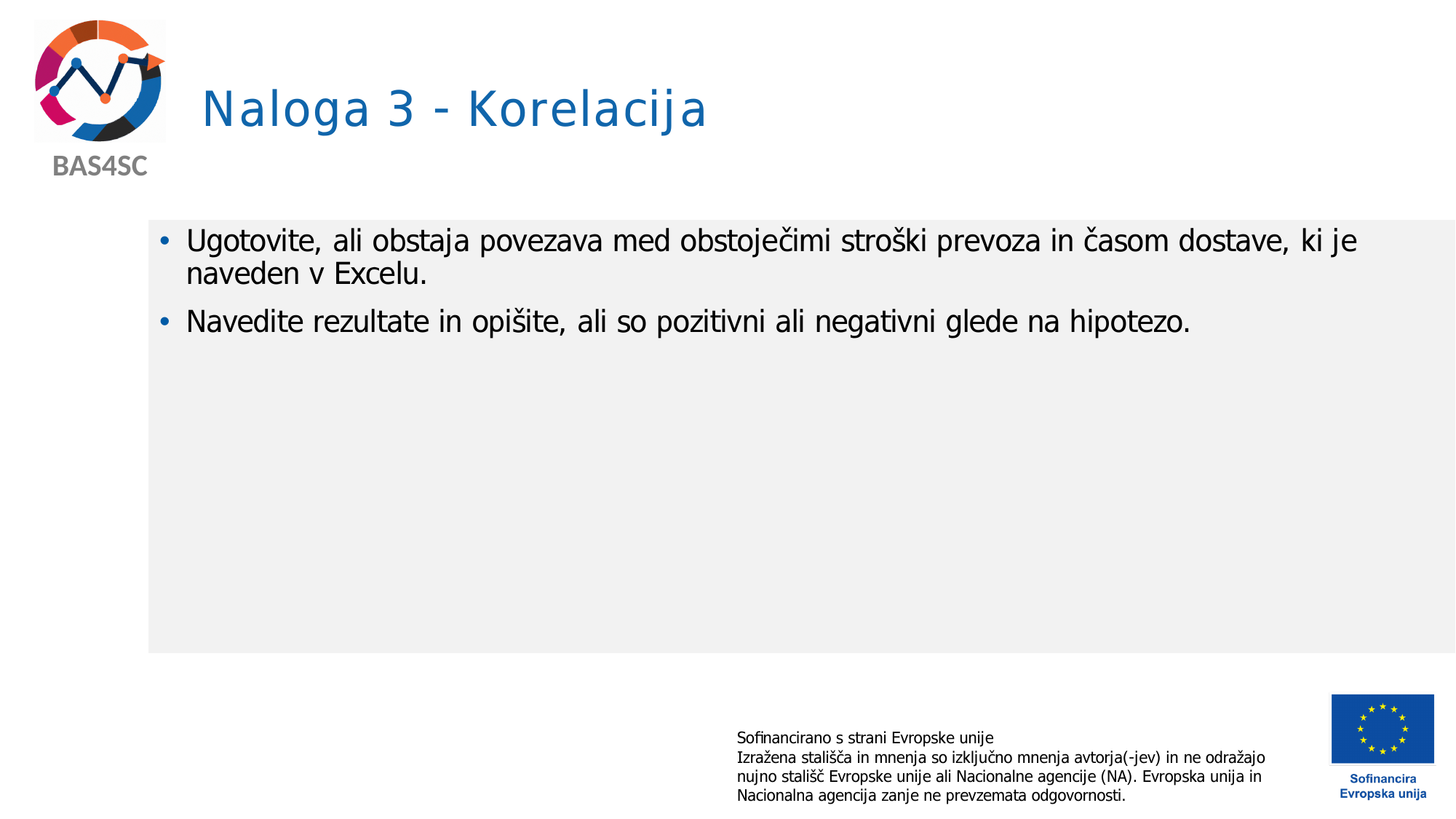

# Naloga 3 - Korelacija
Ugotovite, ali obstaja povezava med obstoječimi stroški prevoza in časom dostave, ki je naveden v Excelu.
Navedite rezultate in opišite, ali so pozitivni ali negativni glede na hipotezo.